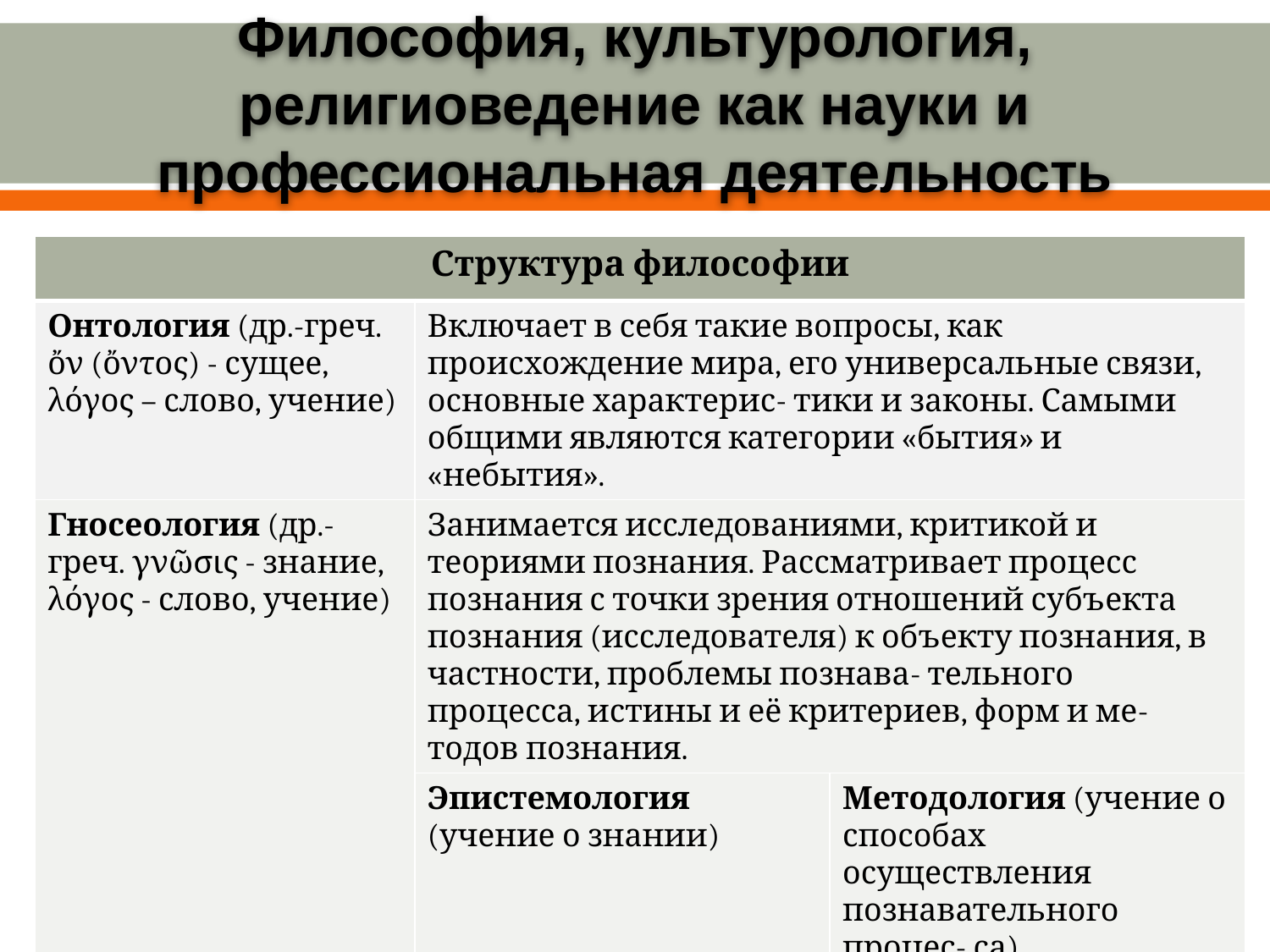

# Философия, культурология, религиоведение как науки и профессиональная деятельность
| Структура философии |  |  |
| --- | --- | --- |
| Онтология (др.-греч. ὄν (ὄντος) - сущее, λόγος – слово, учение) | Включает в себя такие вопросы, как происхождение мира, его универсальные связи, основные характерис- тики и законы. Самыми общими являются категории «бытия» и «небытия». |  |
| Гносеология (др.-греч. γνῶσις - знание, λόγος - слово, учение) | Занимается исследованиями, критикой и теориями познания. Рассматривает процесс познания с точки зрения отношений субъекта познания (исследователя) к объекту познания, в частности, проблемы познава- тельного процесса, истины и её критериев, форм и ме- тодов познания. |  |
|  | Эпистемология (учение о знании) | Методология (учение о способах осуществления познавательного процес- са) |